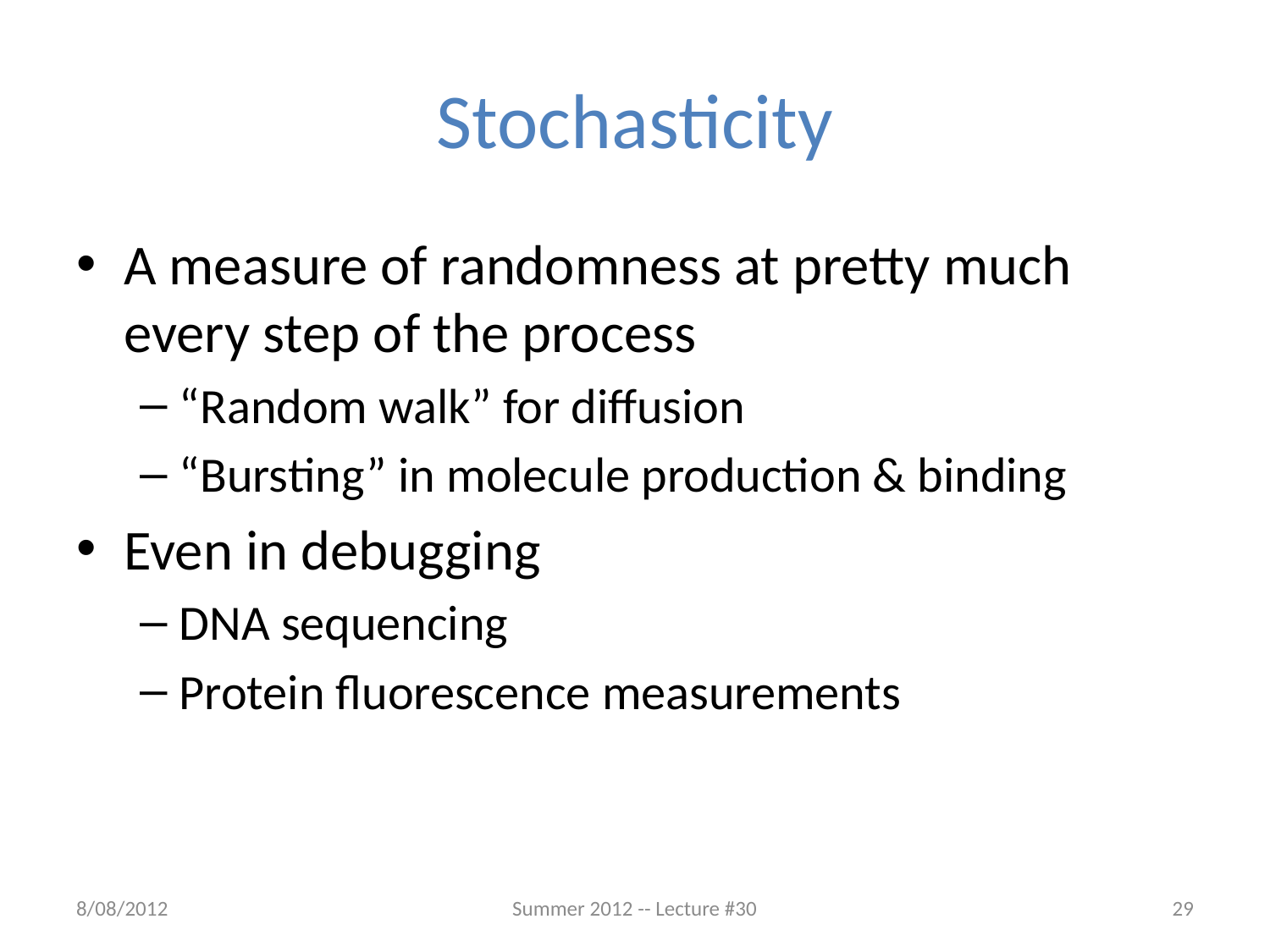

# Stochasticity
A measure of randomness at pretty much every step of the process
“Random walk” for diffusion
“Bursting” in molecule production & binding
Even in debugging
DNA sequencing
Protein fluorescence measurements
8/08/2012
Summer 2012 -- Lecture #30
29